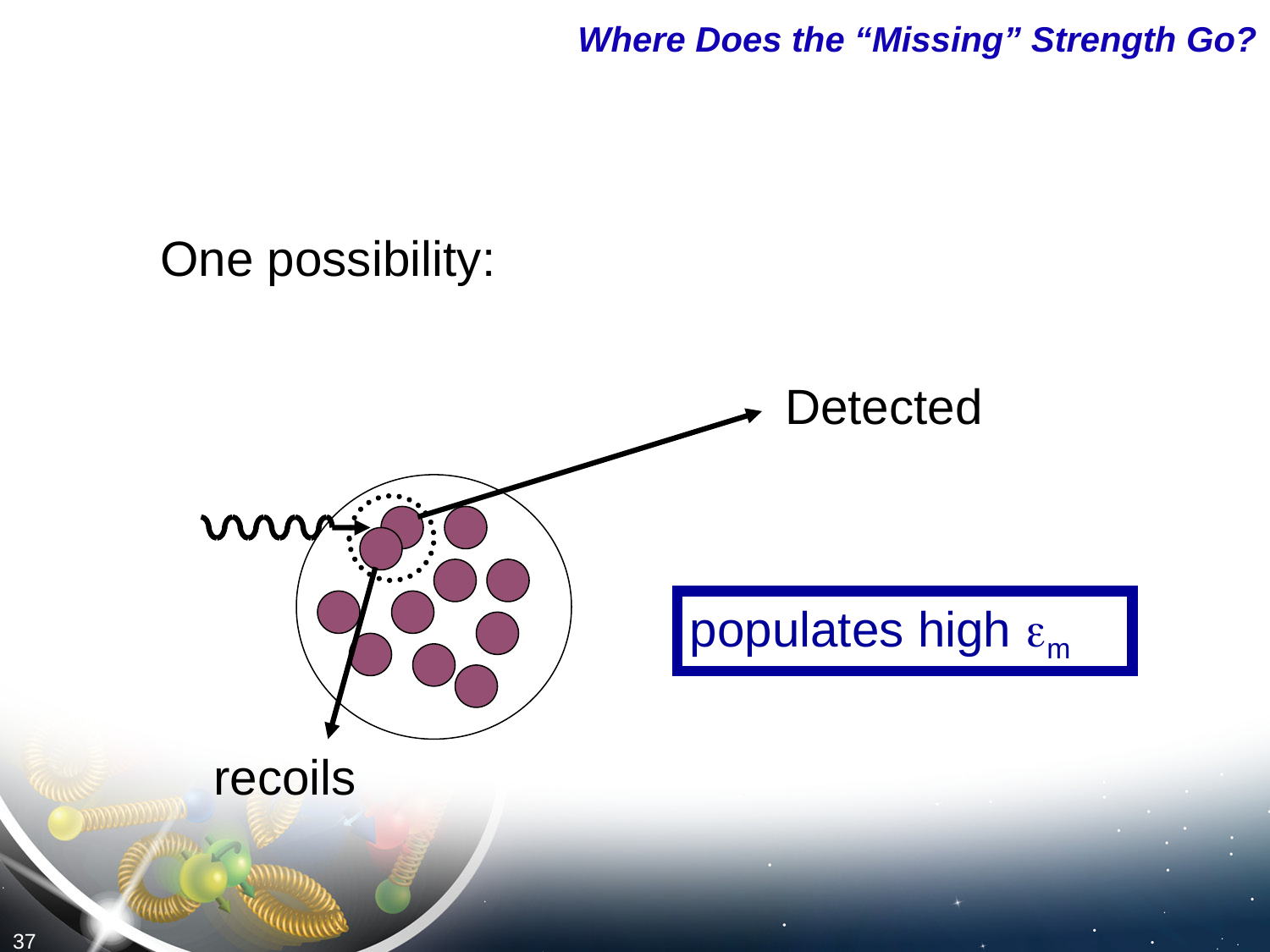

# Where Does the “Missing” Strength Go?
One possibility:
Detected

populates high εm

recoils
37